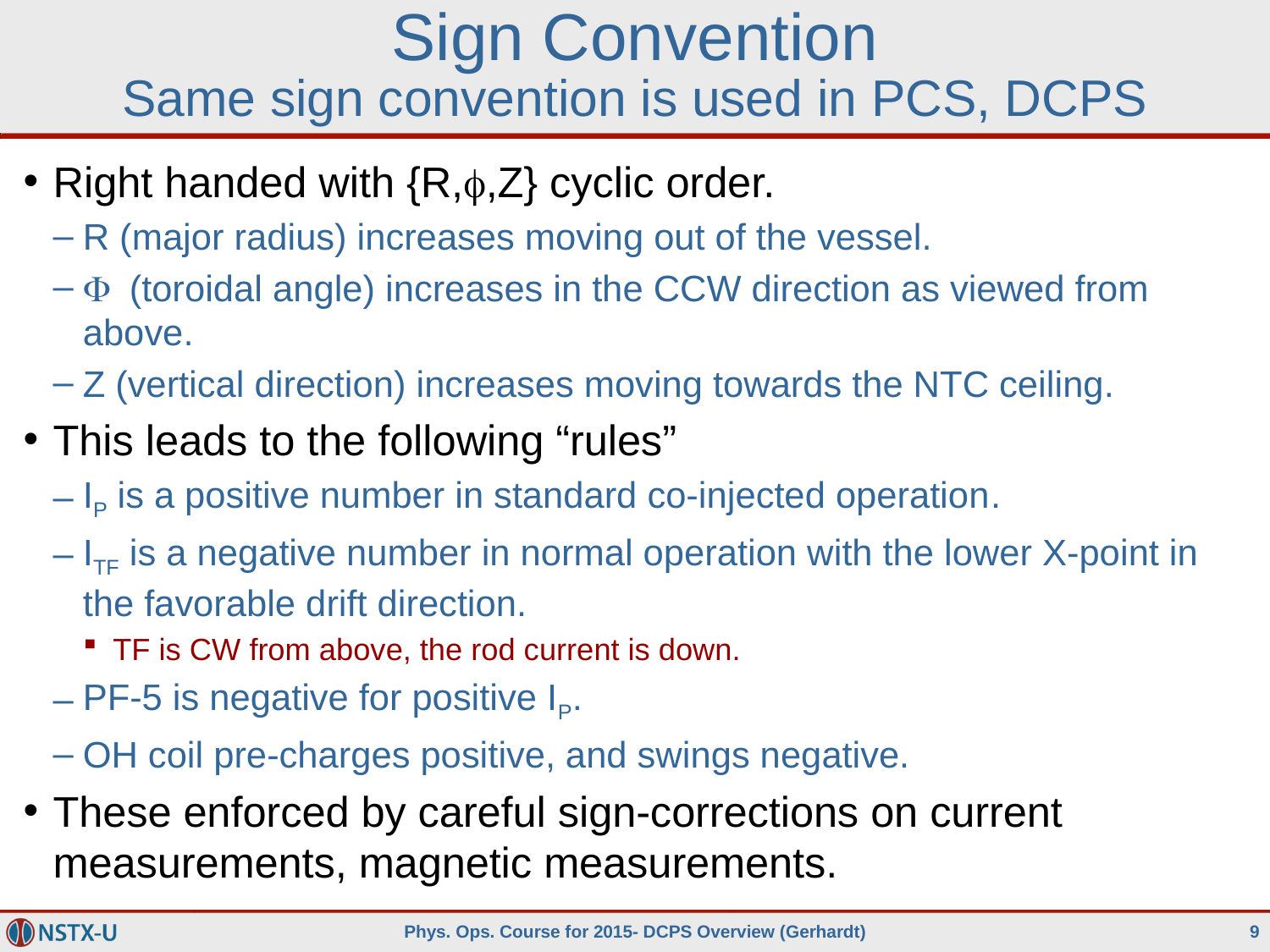

# Sign Convention Same sign convention is used in PCS, DCPS
Right handed with {R,φ,Z} cyclic order.
R (major radius) increases moving out of the vessel.
Φ (toroidal angle) increases in the CCW direction as viewed from above.
Z (vertical direction) increases moving towards the NTC ceiling.
This leads to the following “rules”
IP is a positive number in standard co-injected operation.
ITF is a negative number in normal operation with the lower X-point in the favorable drift direction.
TF is CW from above, the rod current is down.
PF-5 is negative for positive IP.
OH coil pre-charges positive, and swings negative.
These enforced by careful sign-corrections on current measurements, magnetic measurements.